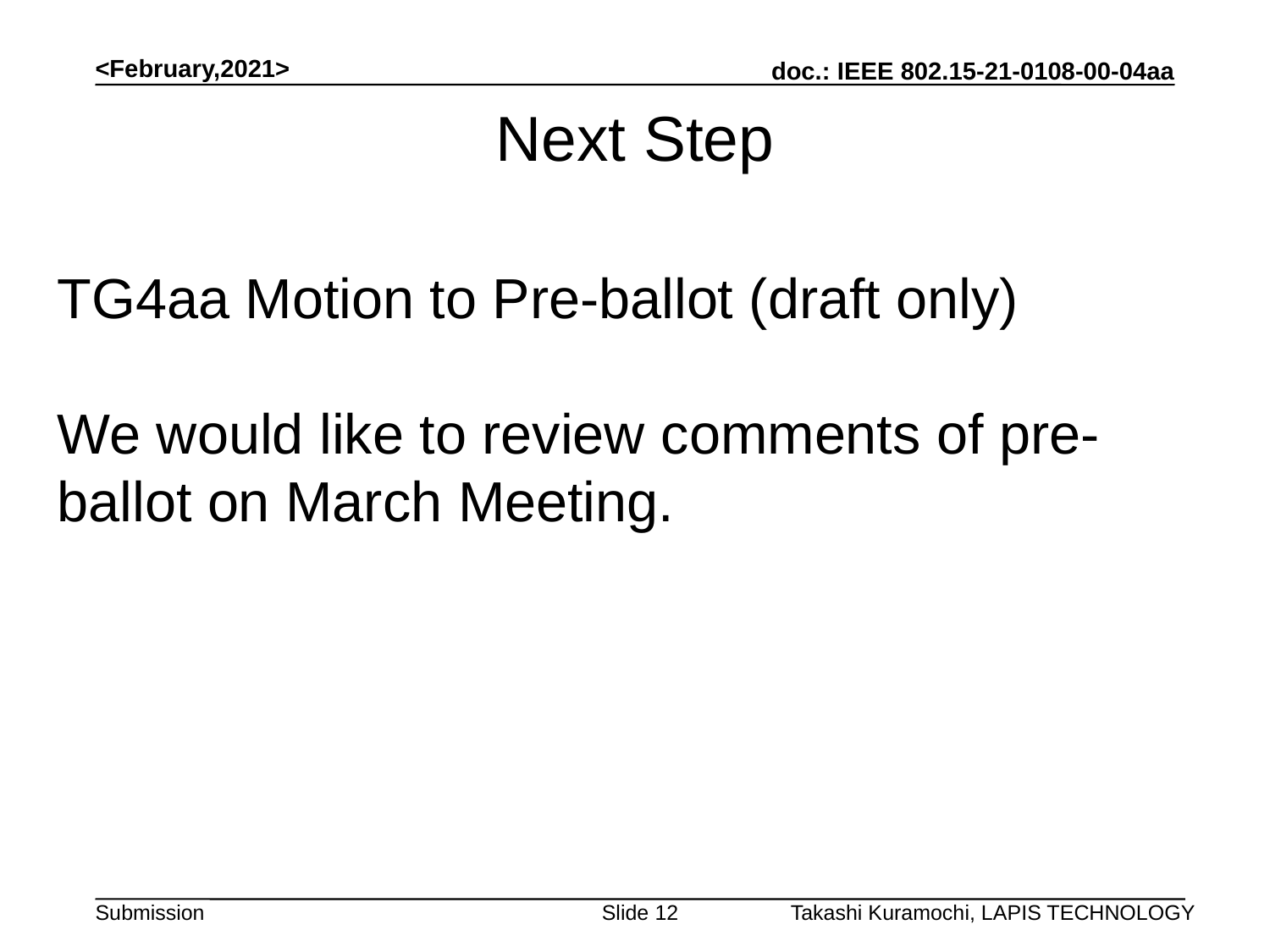

<February,2021>
# Next Step
TG4aa Motion to Pre-ballot (draft only)

We would like to review comments of pre-ballot on March Meeting.
Slide 12
Takashi Kuramochi, LAPIS TECHNOLOGY